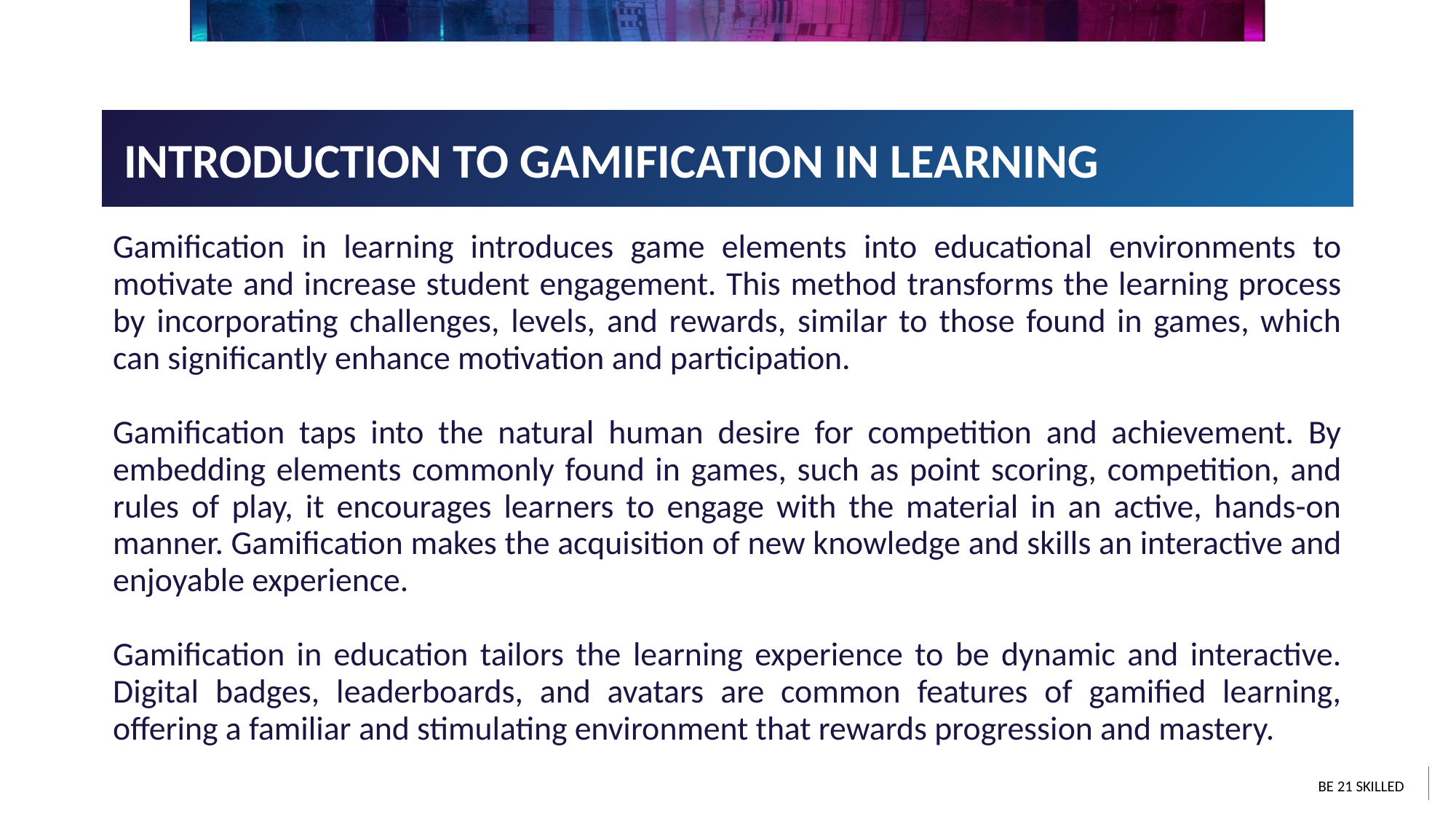

INTRODUCTION TO GAMIFICATION IN LEARNING
Gamification in learning introduces game elements into educational environments to motivate and increase student engagement. This method transforms the learning process by incorporating challenges, levels, and rewards, similar to those found in games, which can significantly enhance motivation and participation.

Gamification taps into the natural human desire for competition and achievement. By embedding elements commonly found in games, such as point scoring, competition, and rules of play, it encourages learners to engage with the material in an active, hands-on manner. Gamification makes the acquisition of new knowledge and skills an interactive and enjoyable experience.

Gamification in education tailors the learning experience to be dynamic and interactive. Digital badges, leaderboards, and avatars are common features of gamified learning, offering a familiar and stimulating environment that rewards progression and mastery.

32